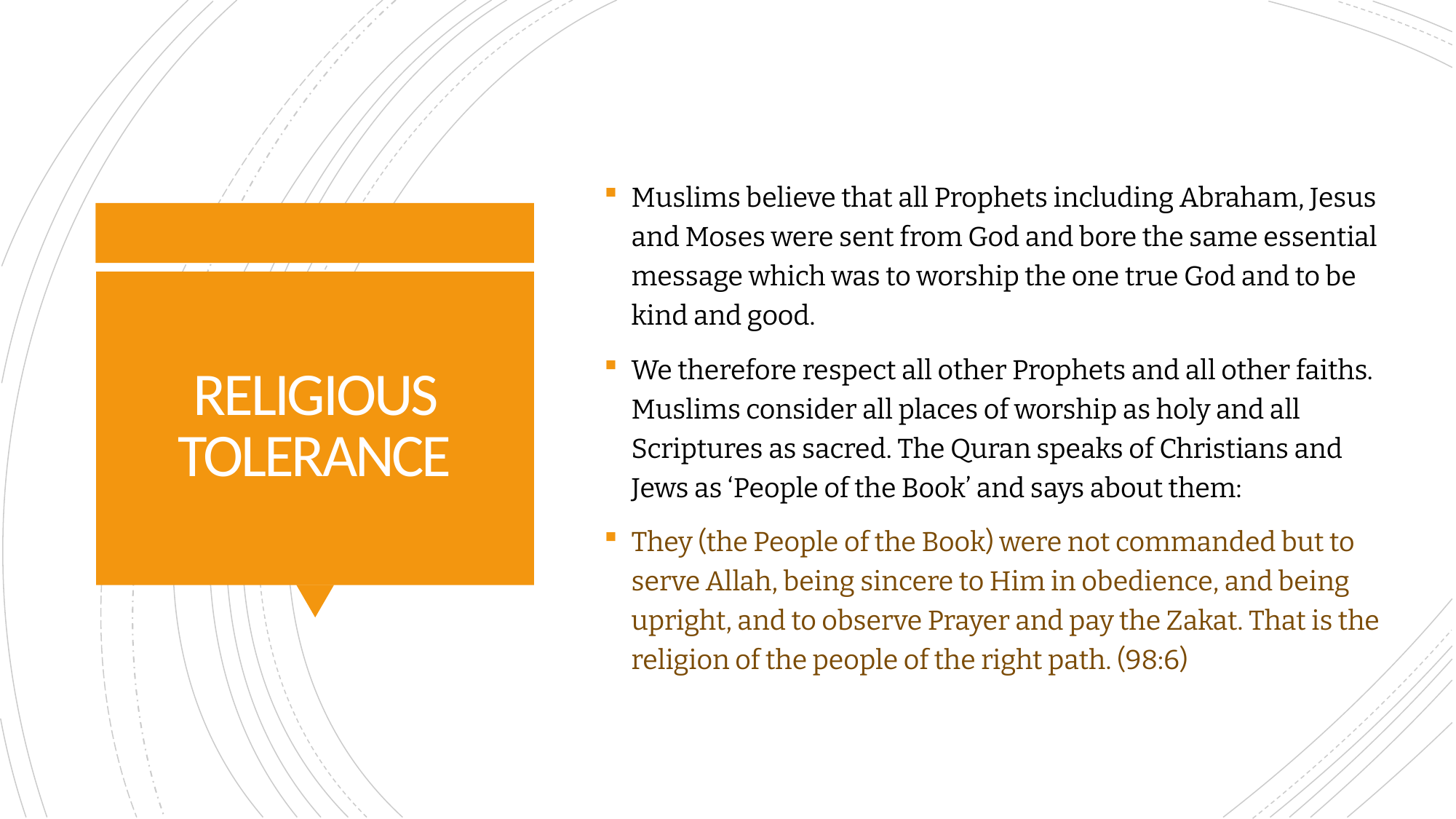

Muslims believe that all Prophets including Abraham, Jesus and Moses were sent from God and bore the same essential message which was to worship the one true God and to be kind and good.
We therefore respect all other Prophets and all other faiths. Muslims consider all places of worship as holy and all Scriptures as sacred. The Quran speaks of Christians and Jews as ‘People of the Book’ and says about them:
They (the People of the Book) were not commanded but to serve Allah, being sincere to Him in obedience, and being upright, and to observe Prayer and pay the Zakat. That is the religion of the people of the right path. (98:6)
# RELIGIOUS TOLERANCE